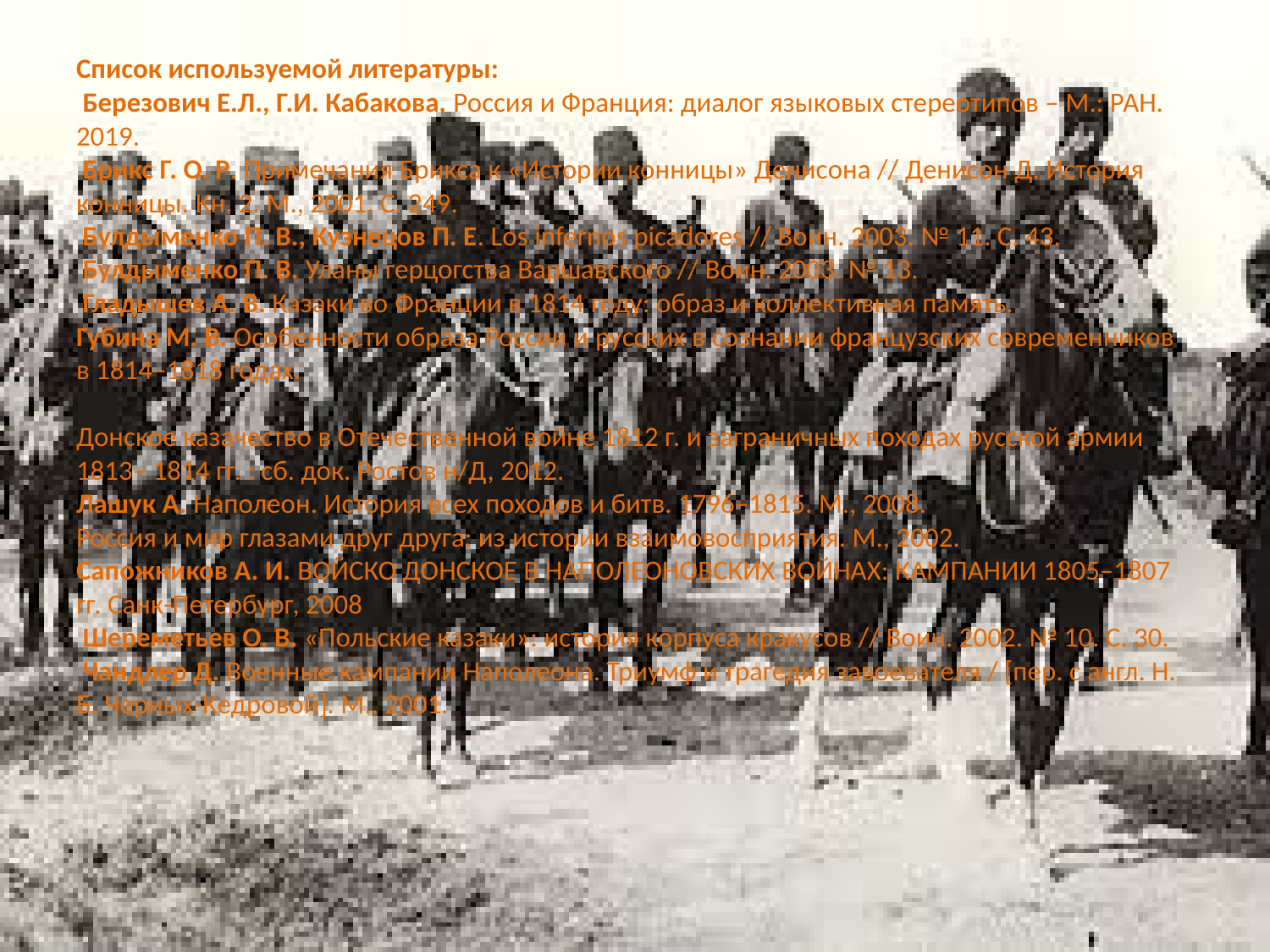

# Список используемой литературы: Березович Е.Л., Г.И. Кабакова. Россия и Франция: диалог языковых стереотипов – М.: РАН. 2019. Брикс Г. О. Р. Примечания Брикса к «Истории конницы» Денисона // Денисон Д. История конницы. Кн. 2. М., 2001. С. 249. Булдыменко П. В., Кузнецов П. Е. Los infernos picadorеs // Воин. 2003. № 11. С. 43. Булдыменко П. В. Уланы герцогства Варшавского // Воин. 2003. № 13. Гладышев А. В. Казаки во Франции в 1814 году: образ и коллективная память. Губина М. В. Особенности образа России и русских в сознании французских современников в 1814–1818 годах. Донское казачество в Отечественной войне 1812 г. и заграничных походах русской армии 1813– 1814 гг. : сб. док. Ростов н/Д, 2012. Лашук А. Наполеон. История всех походов и битв. 1796–1815. М., 2008. Россия и мир глазами друг друга: из истории взаимовосприятия. М., 2002. Cапожников А. И. ВОЙСКО ДОНСКОЕ В НАПОЛЕОНОВСКИХ ВОЙНАХ: КАМПАНИИ 1805–1807 гг. Санк-Петербург, 2008 Шереметьев О. В. «Польские казаки»: история корпуса кракусов // Воин. 2002. № 10. С. 30. Чандлер Д. Военные кампании Наполеона. Триумф и трагедия завоевателя / [пер. с англ. Н. Б. Черных-Кедровой]. М., 2001.